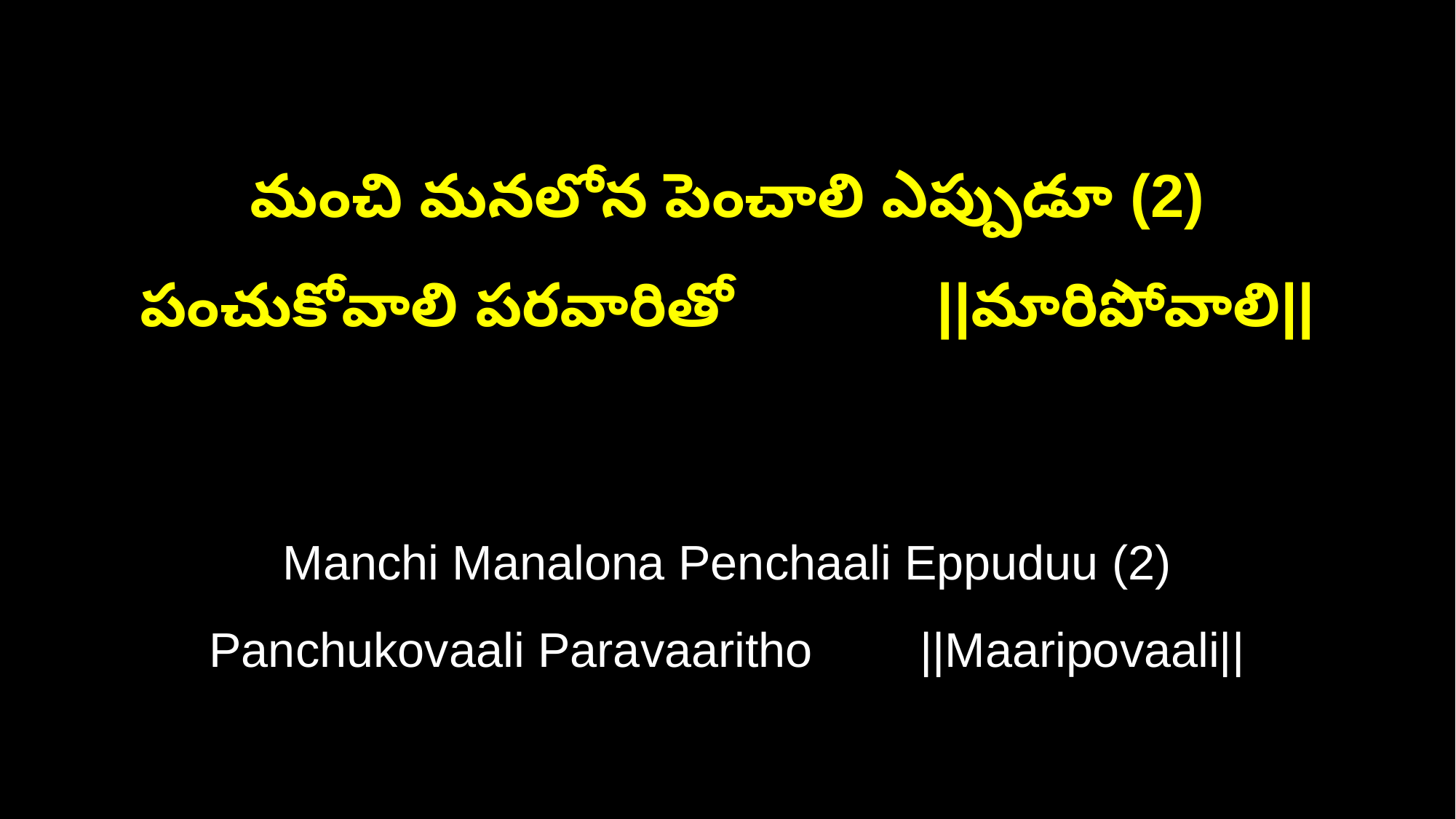

మంచి మనలోన పెంచాలి ఎప్పుడూ (2)
పంచుకోవాలి పరవారితో            ||మారిపోవాలి||
Manchi Manalona Penchaali Eppuduu (2)
Panchukovaali Paravaaritho        ||Maaripovaali||